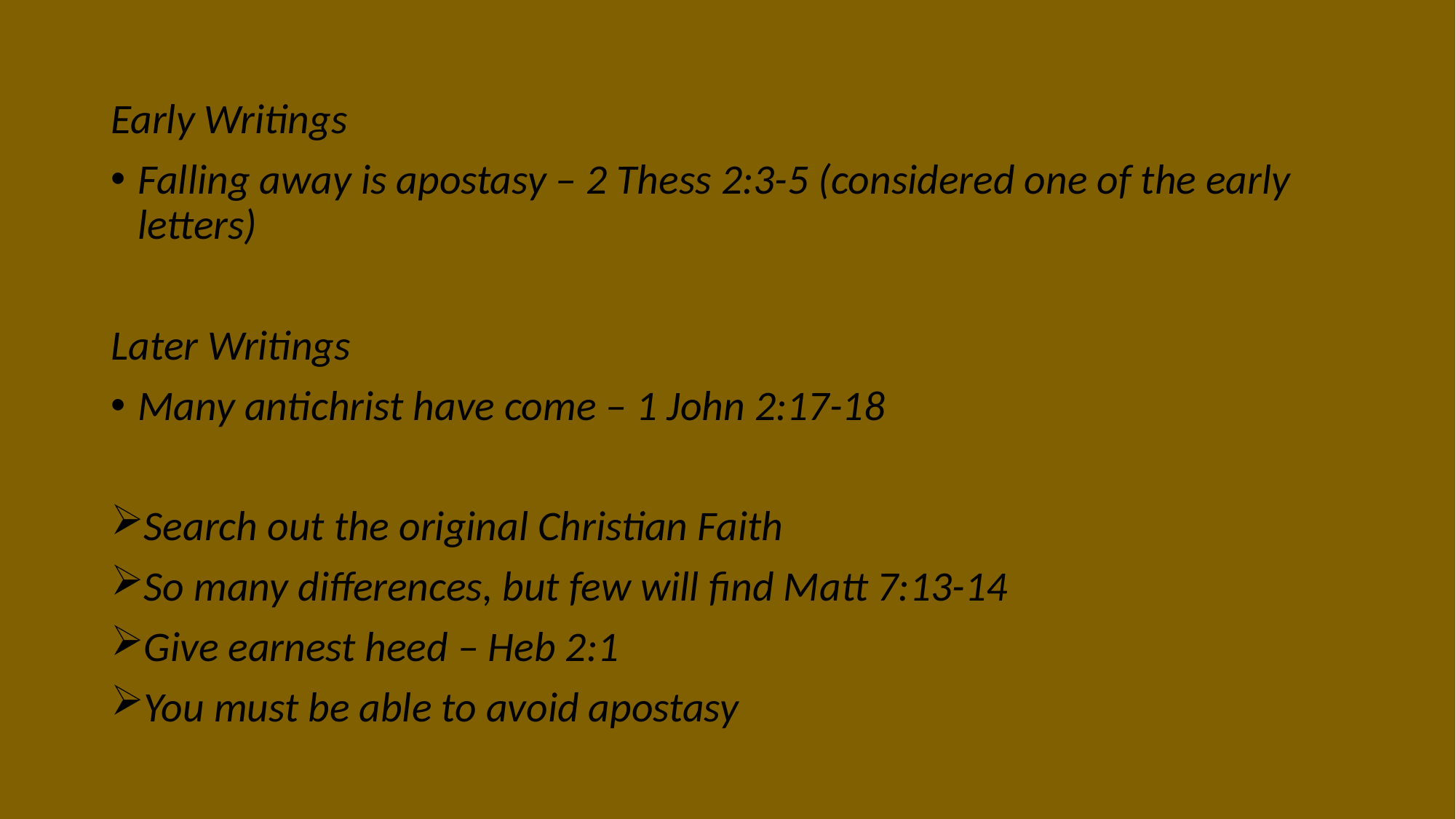

Early Writings
Falling away is apostasy – 2 Thess 2:3-5 (considered one of the early letters)

Later Writings
Many antichrist have come – 1 John 2:17-18

Search out the original Christian Faith
So many differences, but few will find Matt 7:13-14
Give earnest heed – Heb 2:1
You must be able to avoid apostasy